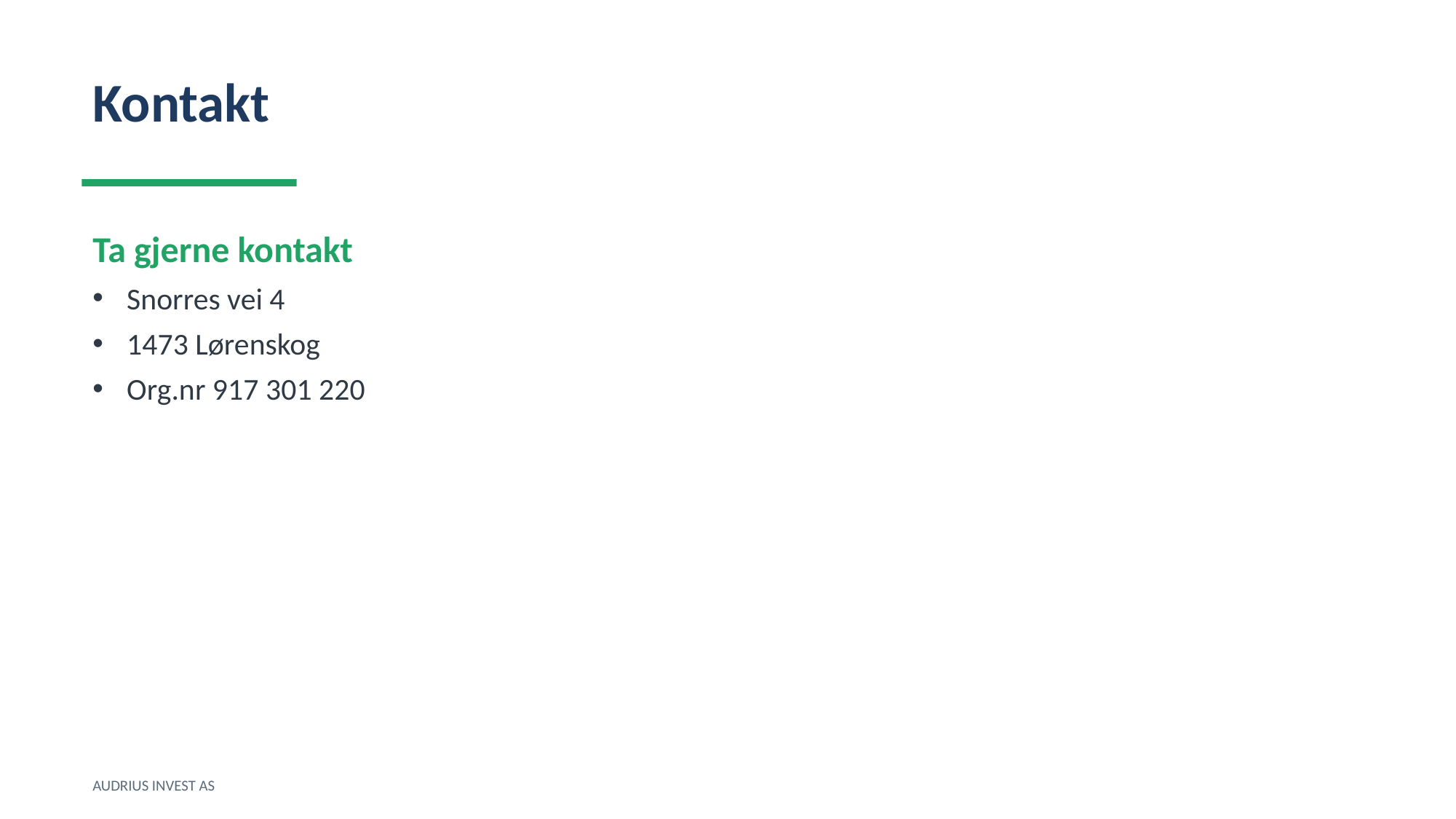

Kontakt

Ta gjerne kontakt
Snorres vei 4
1473 Lørenskog
Org.nr 917 301 220
AUDRIUS INVEST AS